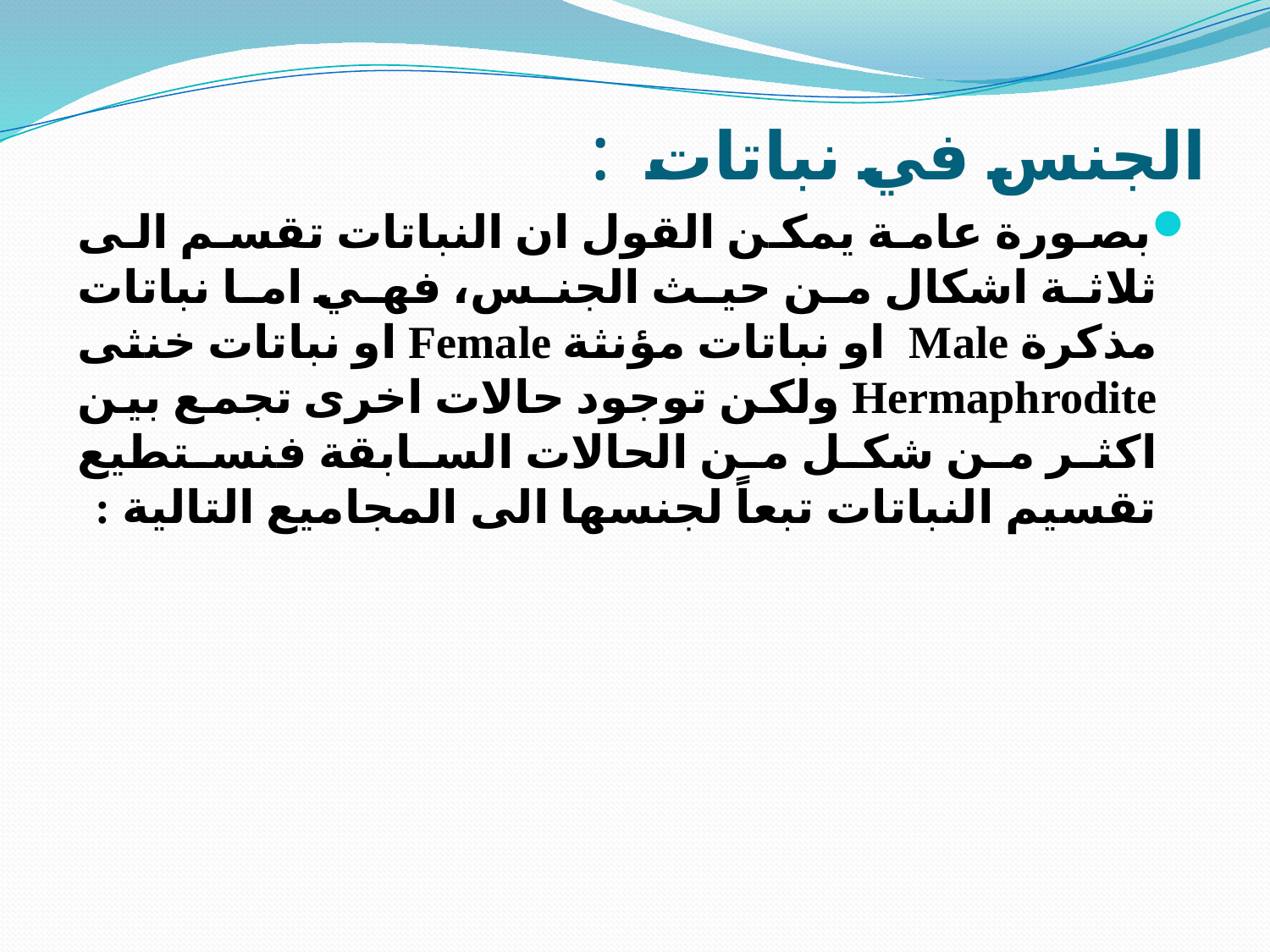

# الجنس في نباتات  :
بصورة عامة يمكن القول ان النباتات تقسم الى ثلاثة اشكال من حيث الجنس، فهي اما نباتات مذكرة Male  او نباتات مؤنثة Female او نباتات خنثى Hermaphrodite ولكن توجود حالات اخرى تجمع بين اكثر من شكل من الحالات السابقة فنستطيع تقسيم النباتات تبعاً لجنسها الى المجاميع التالية :